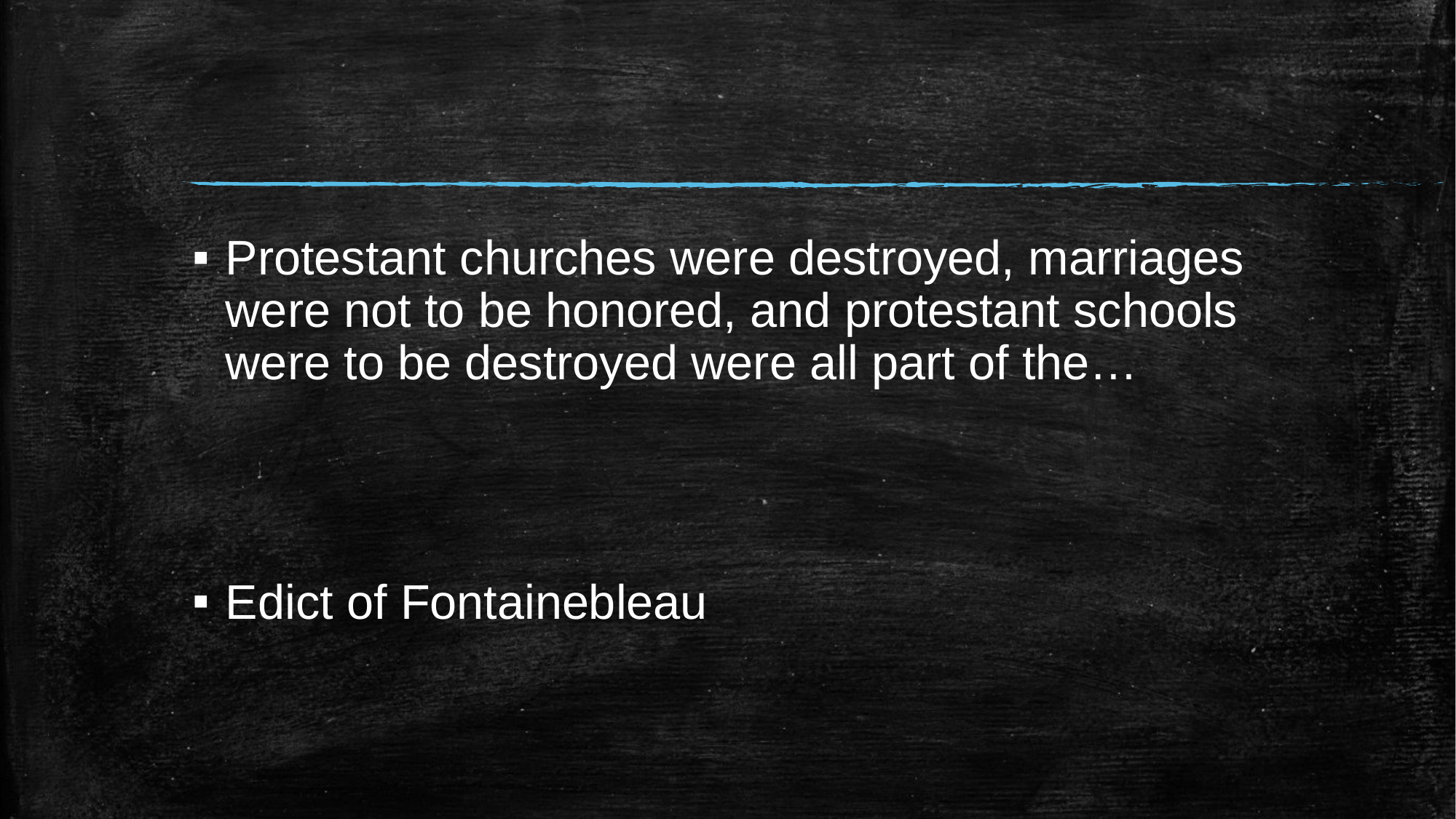

#
Protestant churches were destroyed, marriages were not to be honored, and protestant schools were to be destroyed were all part of the…

Edict of Fontainebleau